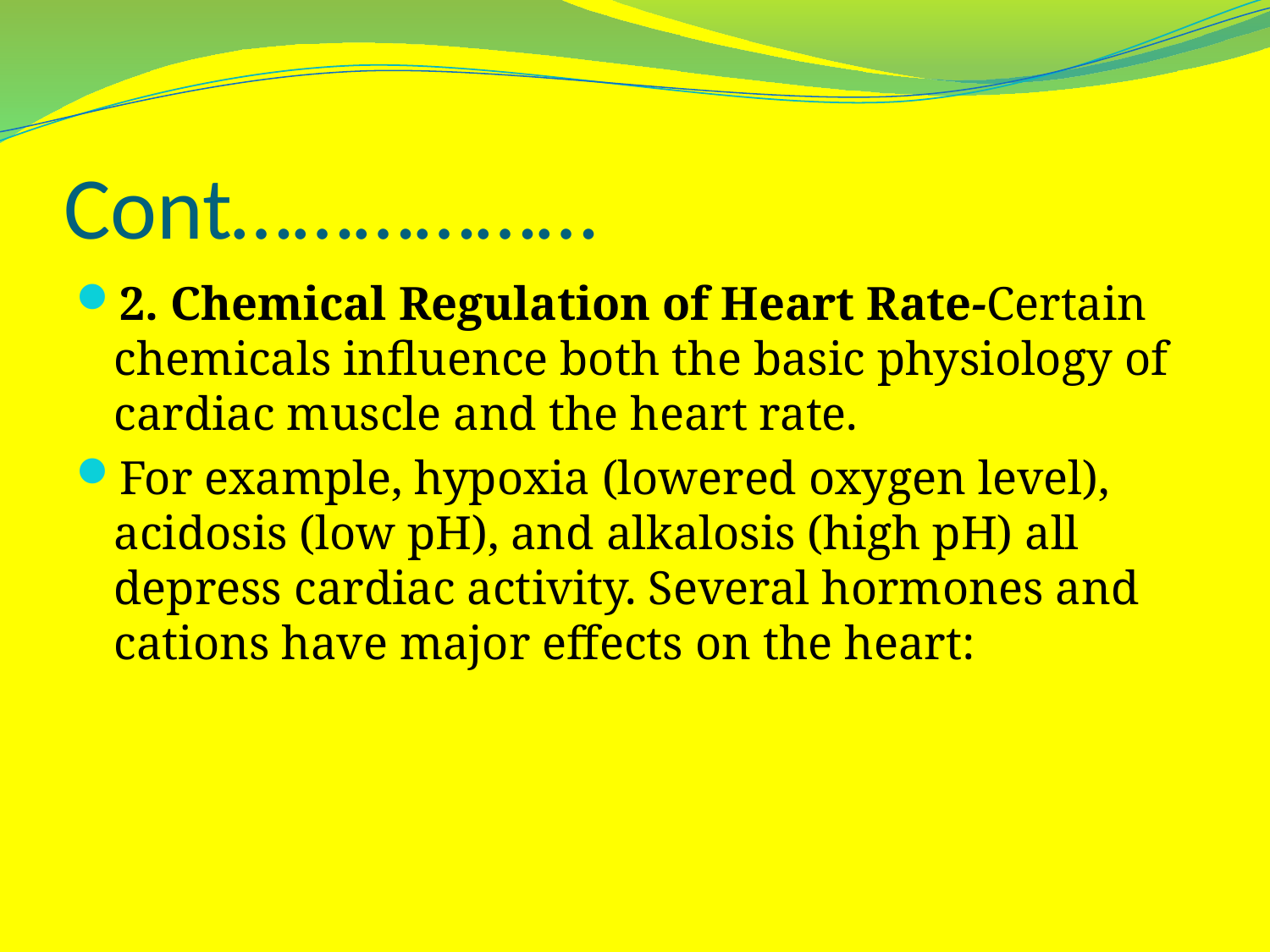

# Cont………………
2. Chemical Regulation of Heart Rate-Certain chemicals influence both the basic physiology of cardiac muscle and the heart rate.
For example, hypoxia (lowered oxygen level), acidosis (low pH), and alkalosis (high pH) all depress cardiac activity. Several hormones and cations have major effects on the heart: